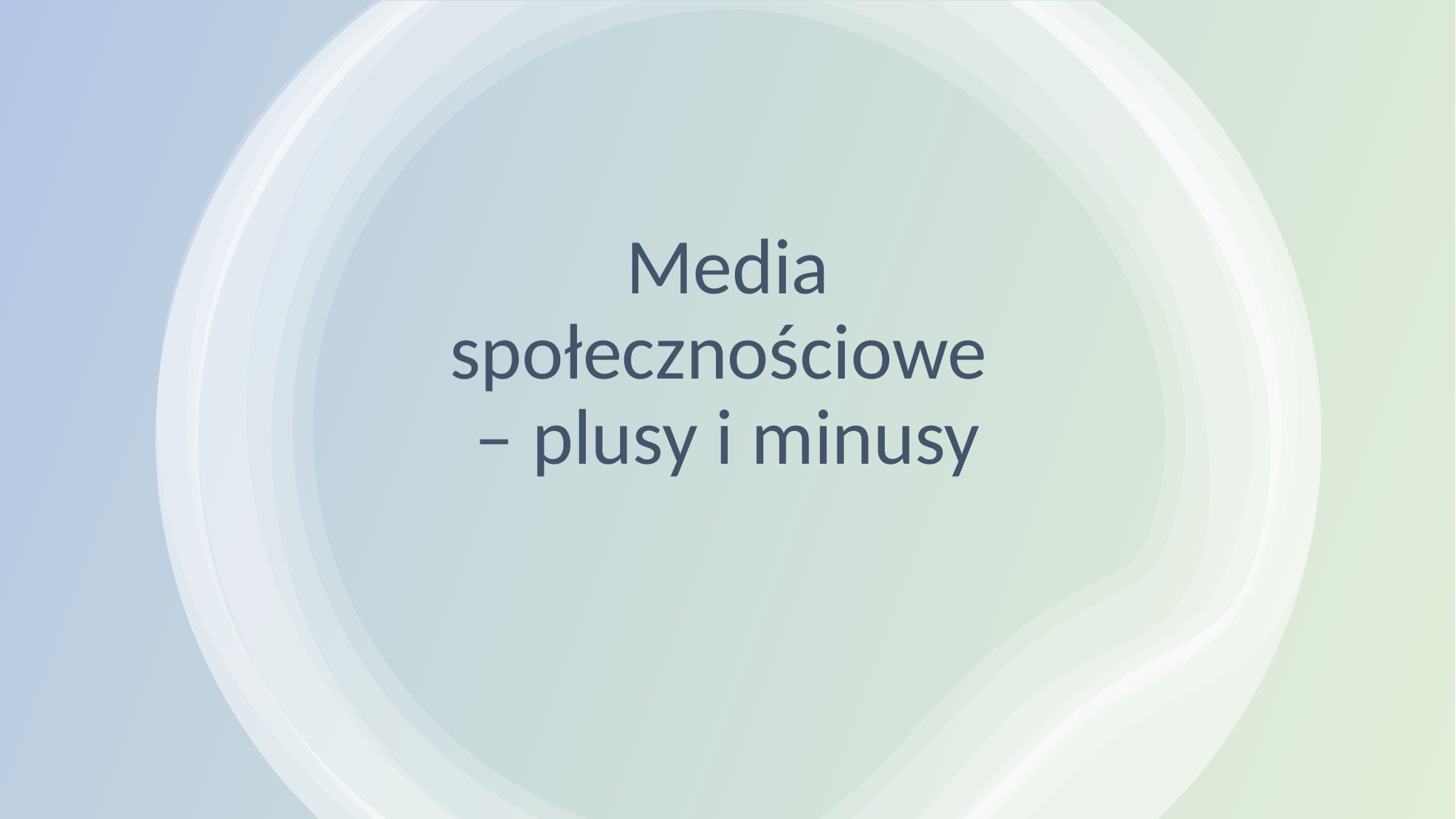

# Media społecznościowe – plusy i minusy